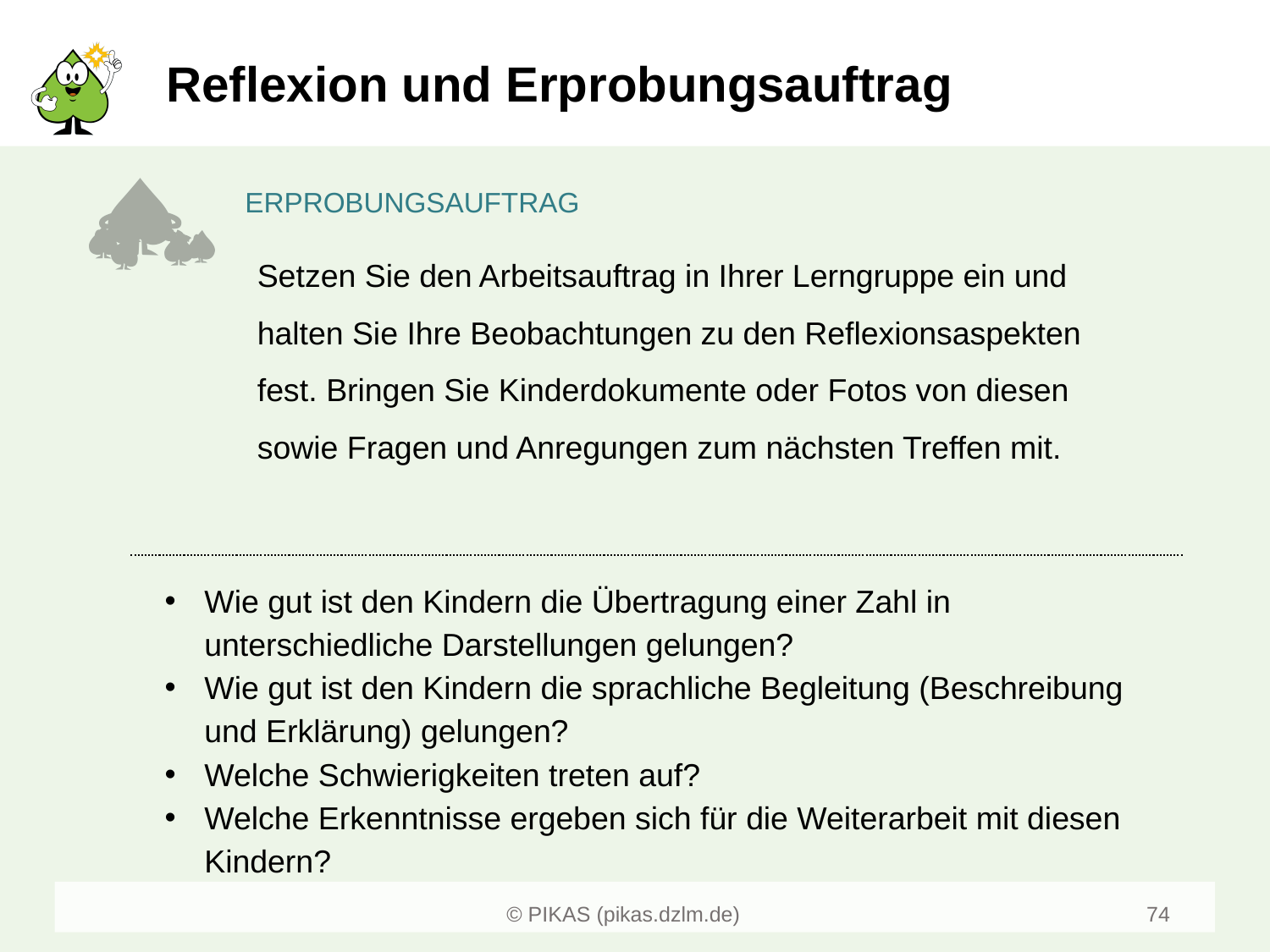

# Reflexion und Erprobungsauftrag
Setzen Sie den Arbeitsauftrag in Ihrer Lerngruppe ein und halten Sie Ihre Beobachtungen zu den Reflexionsaspekten fest. Bringen Sie Kinderdokumente oder Fotos von diesen sowie Fragen und Anregungen zum nächsten Treffen mit.

Wie gut ist den Kindern die Übertragung einer Zahl in unterschiedliche Darstellungen gelungen?
Wie gut ist den Kindern die sprachliche Begleitung (Beschreibung und Erklärung) gelungen?
Welche Schwierigkeiten treten auf?
Welche Erkenntnisse ergeben sich für die Weiterarbeit mit diesen Kindern?

74